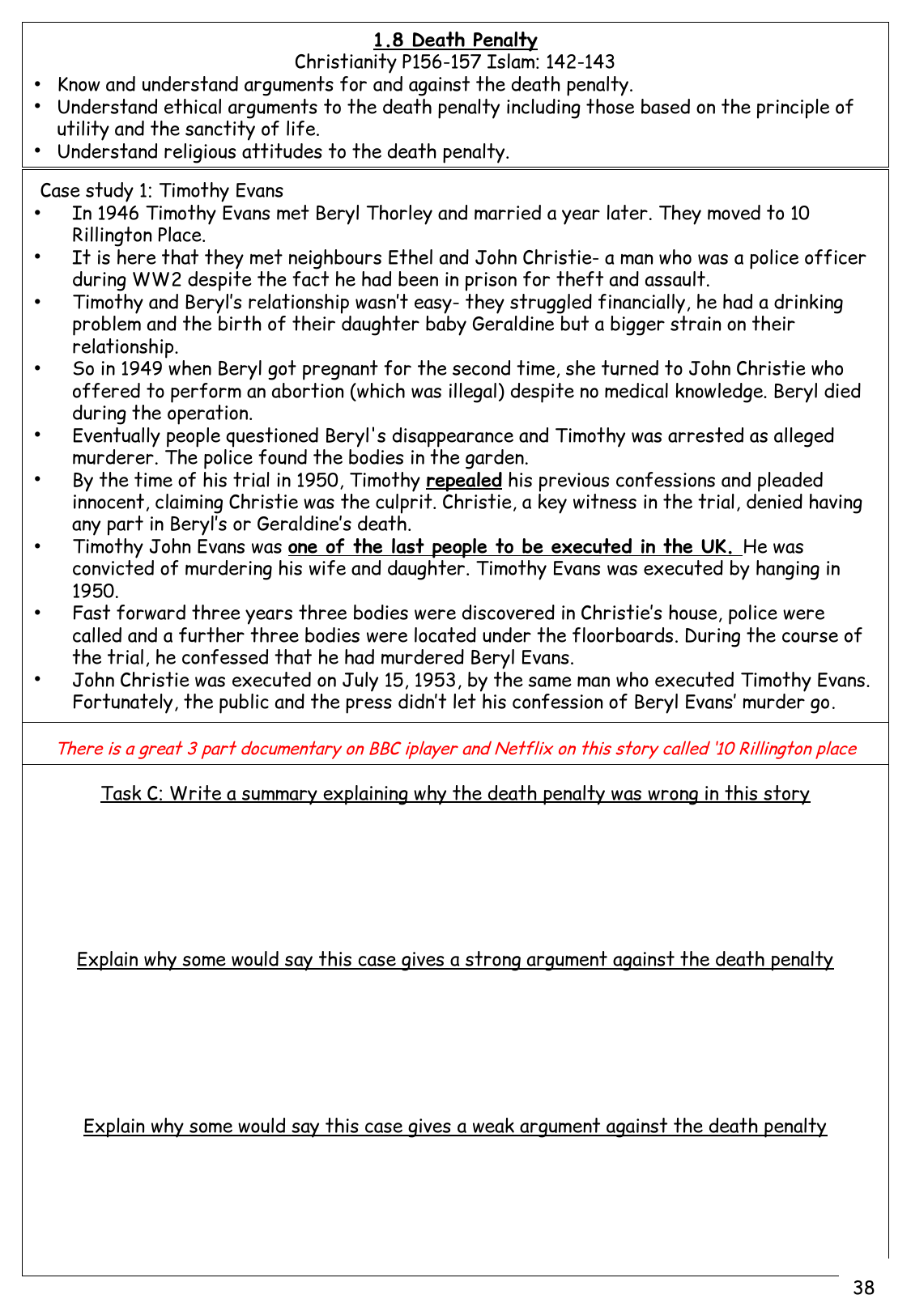

1.8 Death Penalty
Christianity P156-157 Islam: 142-143
Know and understand arguments for and against the death penalty.
Understand ethical arguments to the death penalty including those based on the principle of utility and the sanctity of life.
Understand religious attitudes to the death penalty.
Case study 1: Timothy Evans
In 1946 Timothy Evans met Beryl Thorley and married a year later. They moved to 10 Rillington Place.
It is here that they met neighbours Ethel and John Christie- a man who was a police officer during WW2 despite the fact he had been in prison for theft and assault.
Timothy and Beryl’s relationship wasn’t easy- they struggled financially, he had a drinking problem and the birth of their daughter baby Geraldine but a bigger strain on their relationship.
So in 1949 when Beryl got pregnant for the second time, she turned to John Christie who offered to perform an abortion (which was illegal) despite no medical knowledge. Beryl died during the operation.
Eventually people questioned Beryl's disappearance and Timothy was arrested as alleged murderer. The police found the bodies in the garden.
By the time of his trial in 1950, Timothy repealed his previous confessions and pleaded innocent, claiming Christie was the culprit. Christie, a key witness in the trial, denied having any part in Beryl’s or Geraldine’s death.
Timothy John Evans was one of the last people to be executed in the UK. He was convicted of murdering his wife and daughter. Timothy Evans was executed by hanging in 1950.
Fast forward three years three bodies were discovered in Christie’s house, police were called and a further three bodies were located under the floorboards. During the course of the trial, he confessed that he had murdered Beryl Evans.
John Christie was executed on July 15, 1953, by the same man who executed Timothy Evans. Fortunately, the public and the press didn’t let his confession of Beryl Evans’ murder go.
There is a great 3 part documentary on BBC iplayer and Netflix on this story called ‘10 Rillington place
Task C: Write a summary explaining why the death penalty was wrong in this story

Explain why some would say this case gives a strong argument against the death penalty

Explain why some would say this case gives a weak argument against the death penalty

38